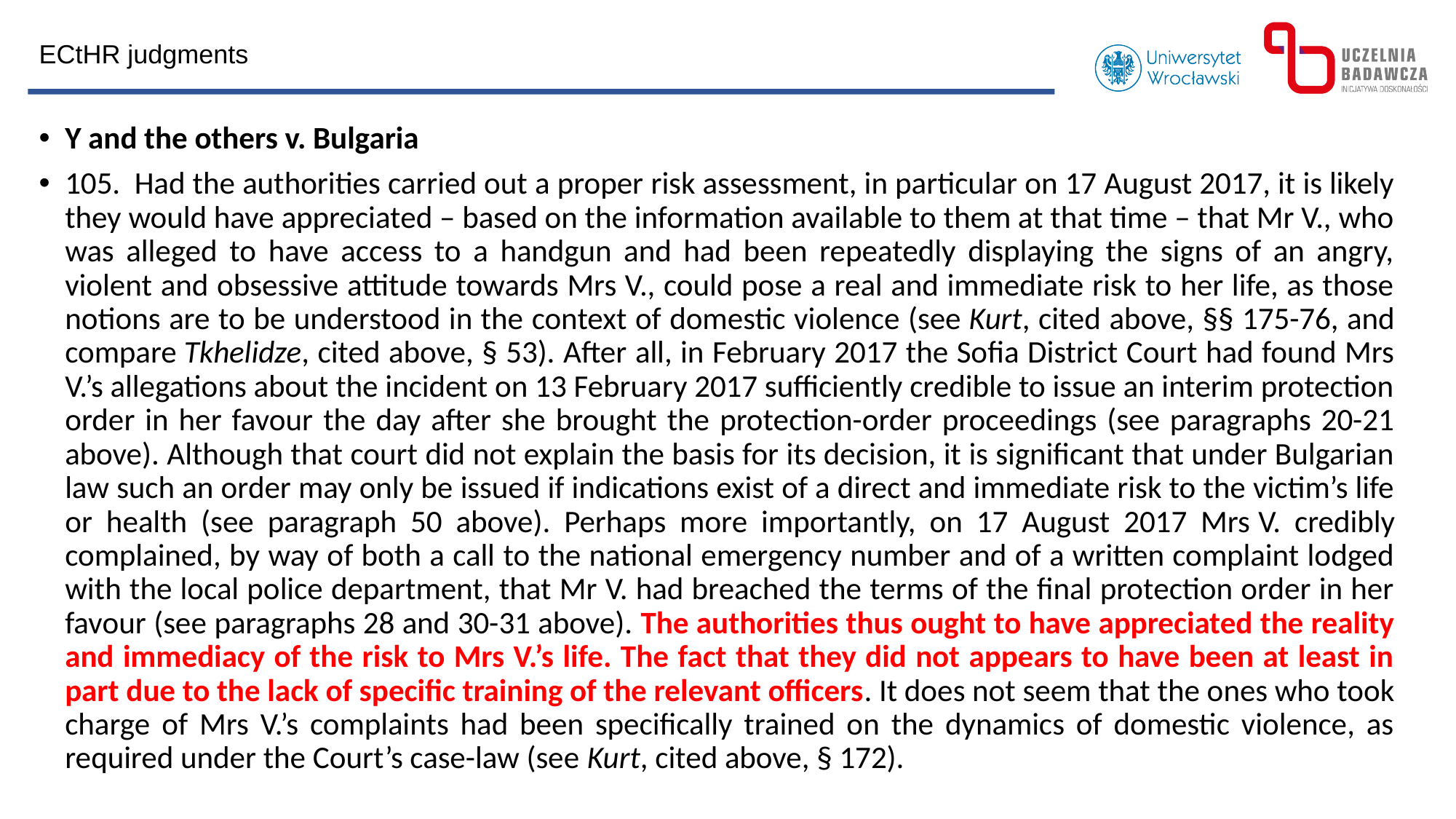

ECtHR judgments
Y and the others v. Bulgaria
105.  Had the authorities carried out a proper risk assessment, in particular on 17 August 2017, it is likely they would have appreciated – based on the information available to them at that time – that Mr V., who was alleged to have access to a handgun and had been repeatedly displaying the signs of an angry, violent and obsessive attitude towards Mrs V., could pose a real and immediate risk to her life, as those notions are to be understood in the context of domestic violence (see Kurt, cited above, §§ 175-76, and compare Tkhelidze, cited above, § 53). After all, in February 2017 the Sofia District Court had found Mrs V.’s allegations about the incident on 13 February 2017 sufficiently credible to issue an interim protection order in her favour the day after she brought the protection-order proceedings (see paragraphs 20-21 above). Although that court did not explain the basis for its decision, it is significant that under Bulgarian law such an order may only be issued if indications exist of a direct and immediate risk to the victim’s life or health (see paragraph 50 above). Perhaps more importantly, on 17 August 2017 Mrs V. credibly complained, by way of both a call to the national emergency number and of a written complaint lodged with the local police department, that Mr V. had breached the terms of the final protection order in her favour (see paragraphs 28 and 30-31 above). The authorities thus ought to have appreciated the reality and immediacy of the risk to Mrs V.’s life. The fact that they did not appears to have been at least in part due to the lack of specific training of the relevant officers. It does not seem that the ones who took charge of Mrs V.’s complaints had been specifically trained on the dynamics of domestic violence, as required under the Court’s case-law (see Kurt, cited above, § 172).